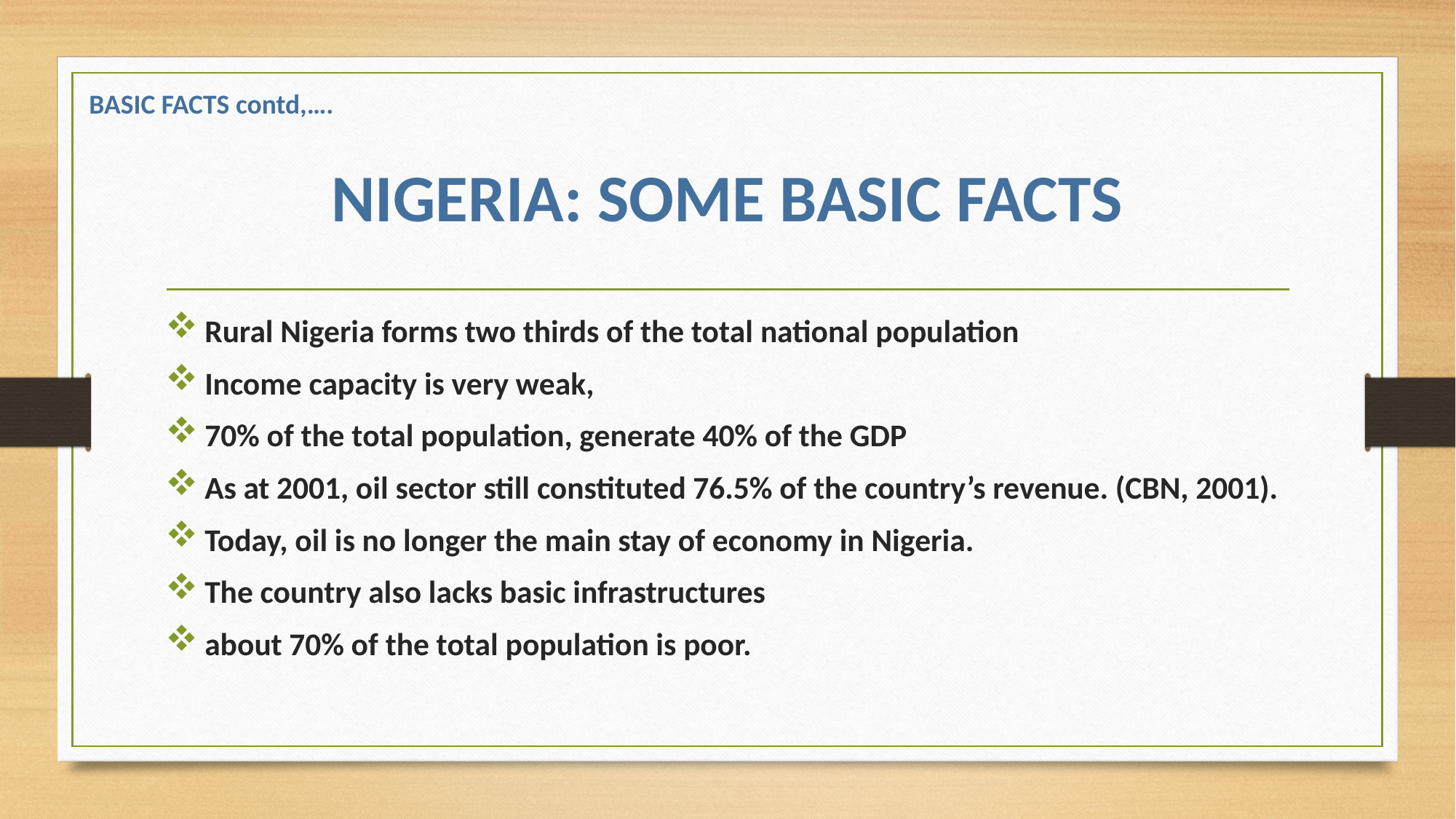

BASIC FACTS contd,….
# NIGERIA: SOME BASIC FACTS
 Rural Nigeria forms two thirds of the total national population
 Income capacity is very weak,
 70% of the total population, generate 40% of the GDP
 As at 2001, oil sector still constituted 76.5% of the country’s revenue. (CBN, 2001).
 Today, oil is no longer the main stay of economy in Nigeria.
 The country also lacks basic infrastructures
 about 70% of the total population is poor.